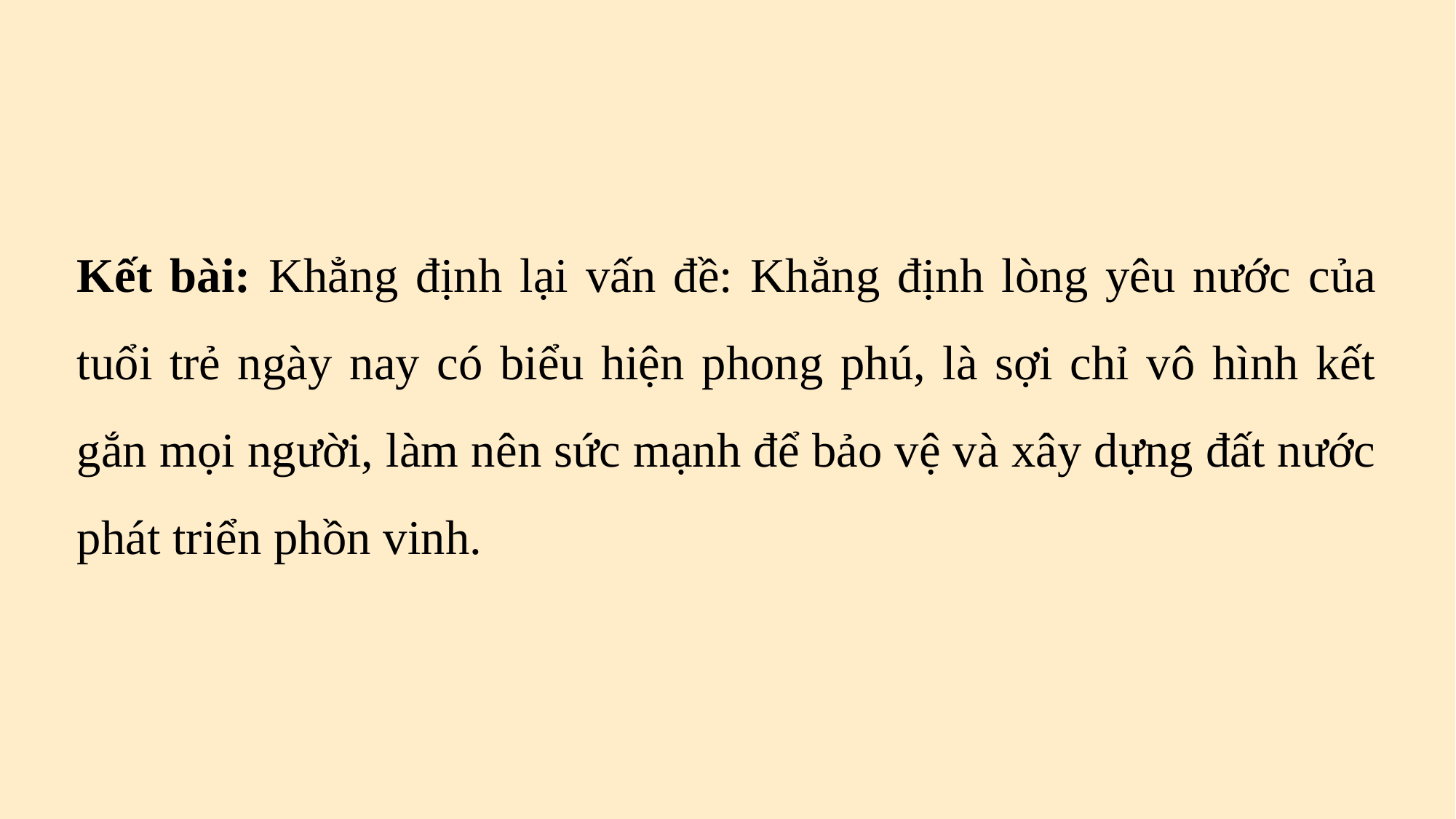

Kết bài: Khẳng định lại vấn đề: Khẳng định lòng yêu nước của tuổi trẻ ngày nay có biểu hiện phong phú, là sợi chỉ vô hình kết gắn mọi người, làm nên sức mạnh để bảo vệ và xây dựng đất nước phát triển phồn vinh.